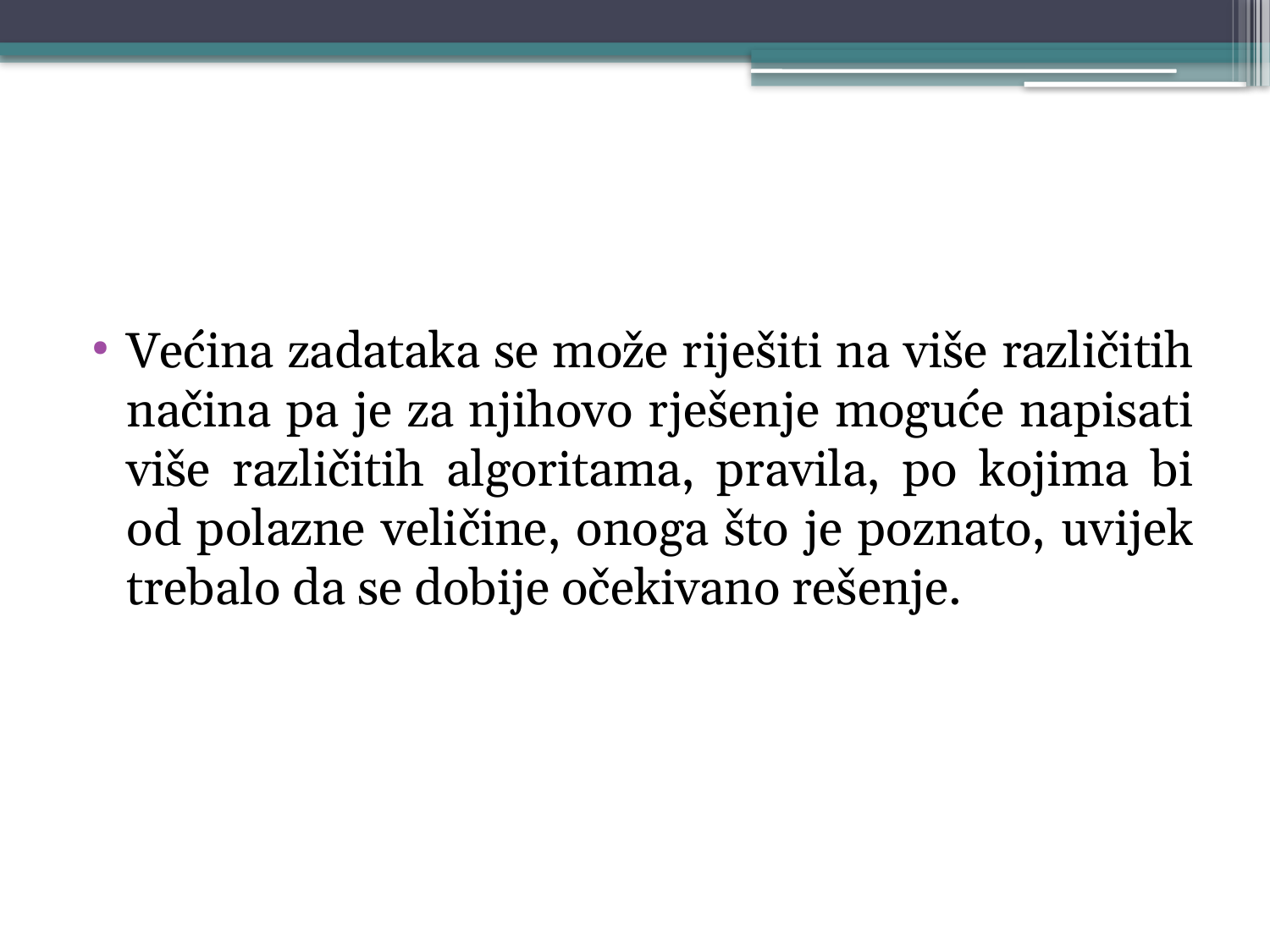

#
Većina zadataka se može riješiti na više različitih načina pa je za njihovo rješenje moguće napisati više različitih algoritama, pravila, po kojima bi od polazne veličine, onoga što je poznato, uvijek trebalo da se dobije očekivano rešenje.